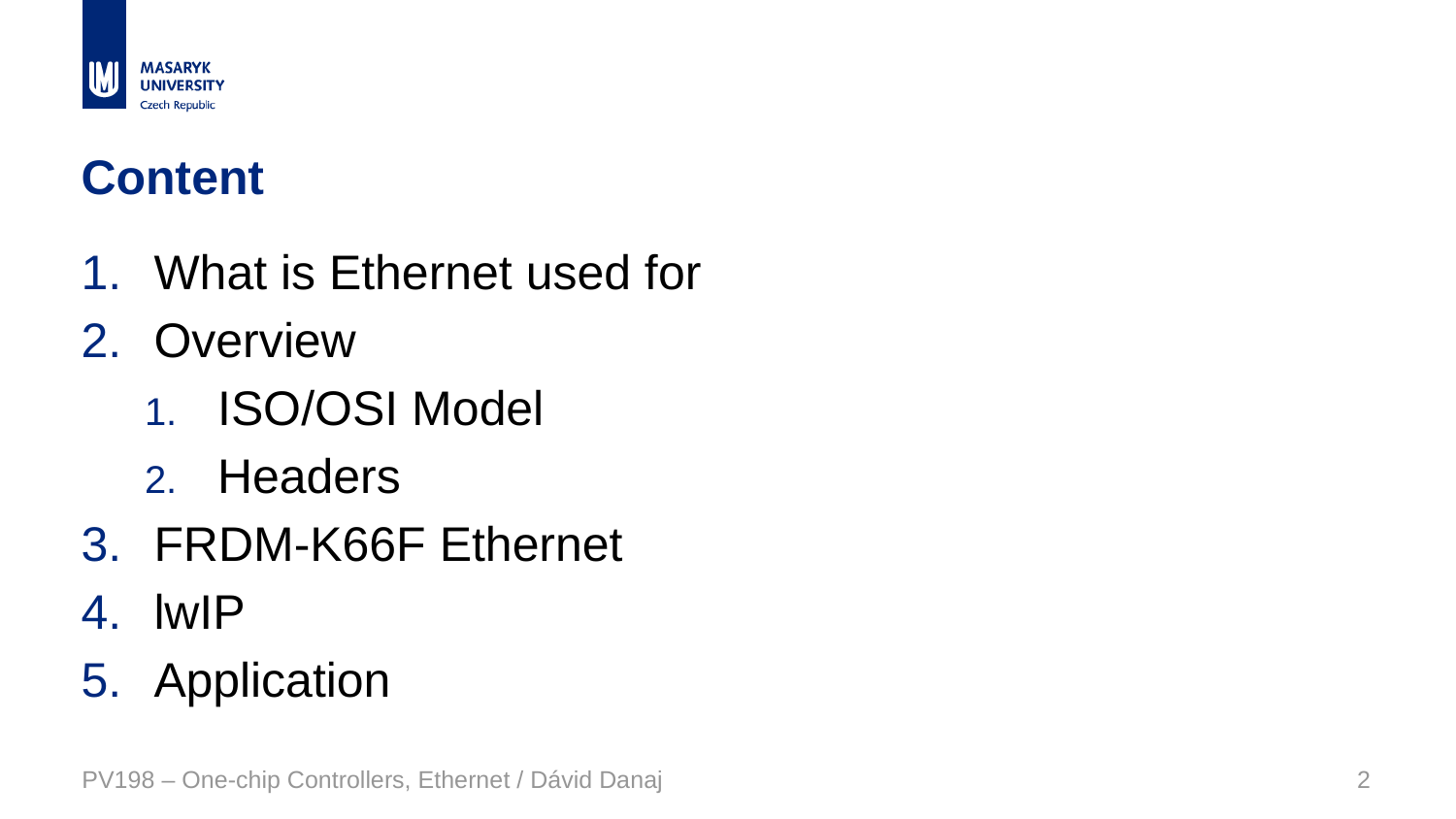

# Content
What is Ethernet used for
Overview
ISO/OSI Model
Headers
FRDM-K66F Ethernet
lwIP
Application
PV198 – One-chip Controllers, Ethernet / Dávid Danaj
2